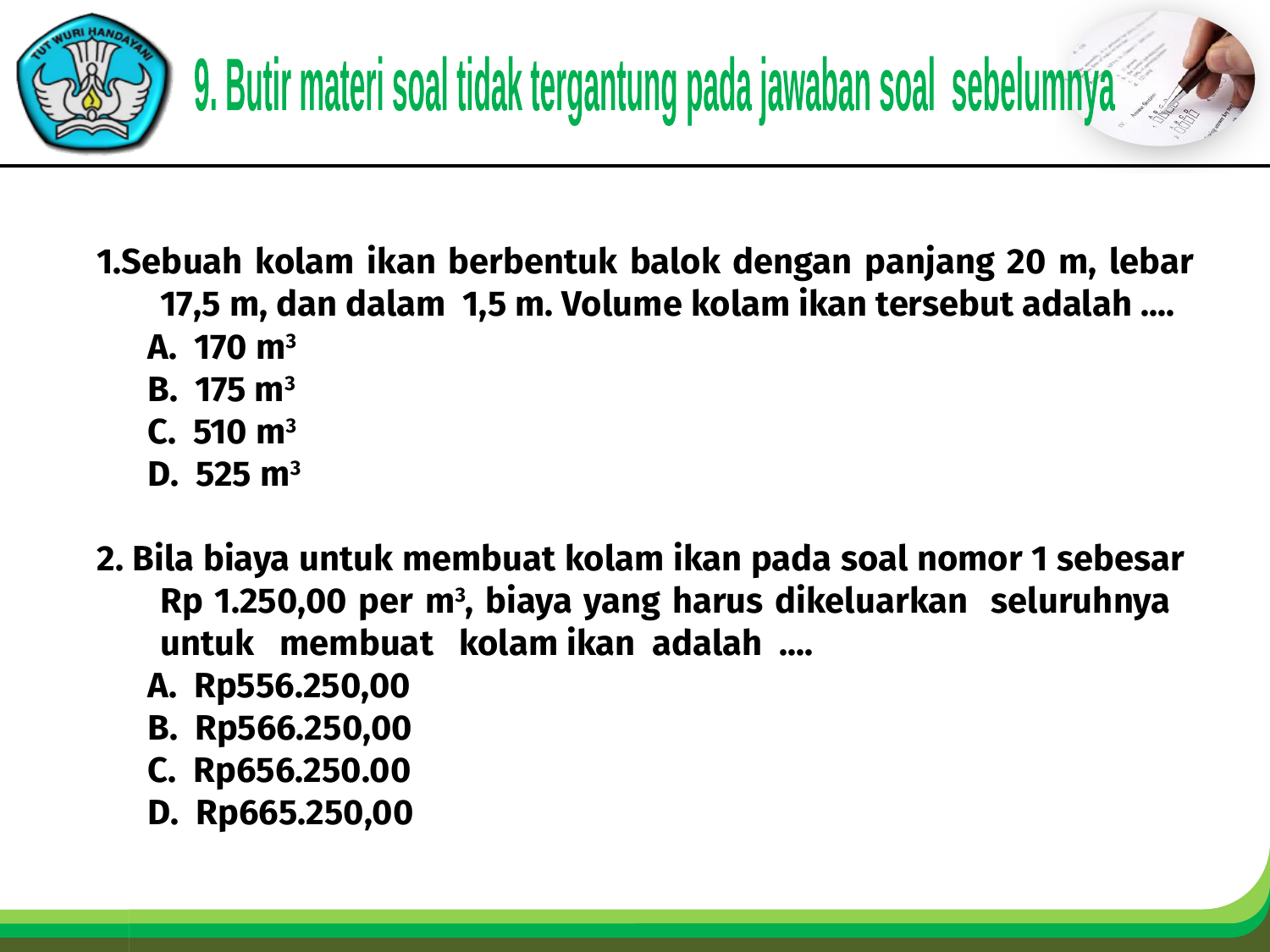

9. Butir materi soal tidak tergantung pada jawaban soal  sebelumnya
1.Sebuah kolam ikan berbentuk balok dengan panjang 20 m, lebar 17,5 m, dan dalam  1,5 m. Volume kolam ikan tersebut adalah ....
      A.  170 m3
      B.  175 m3
      C.  510 m3
      D.  525 m3

2. Bila biaya untuk membuat kolam ikan pada soal nomor 1 sebesar  Rp 1.250,00 per m3, biaya yang harus dikeluarkan  seluruhnya   untuk   membuat   kolam ikan  adalah  ....
      A.  Rp556.250,00
      B.  Rp566.250,00
      C.  Rp656.250.00
      D.  Rp665.250,00